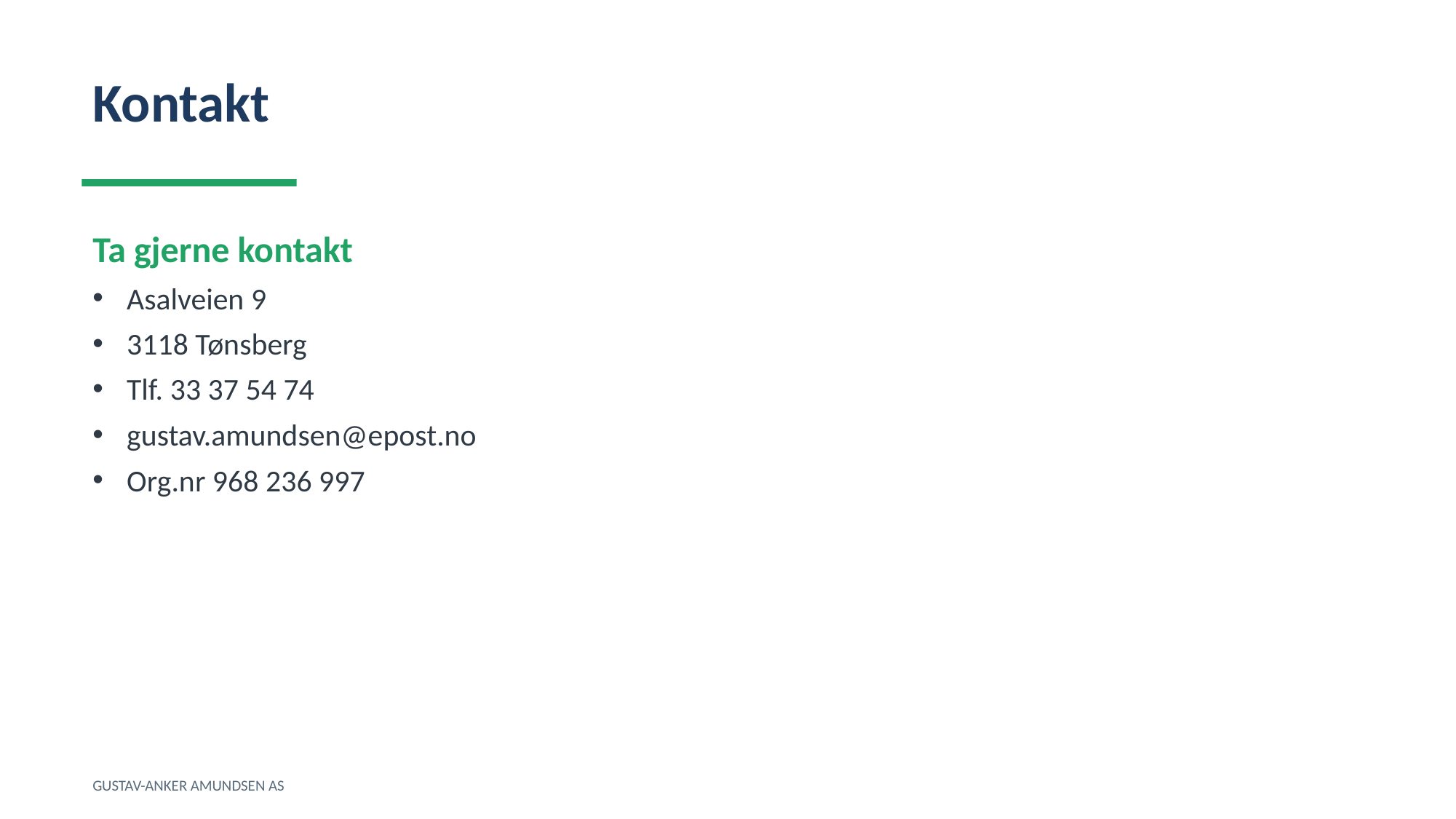

Kontakt

Ta gjerne kontakt
Asalveien 9
3118 Tønsberg
Tlf. 33 37 54 74
gustav.amundsen@epost.no
Org.nr 968 236 997
GUSTAV-ANKER AMUNDSEN AS